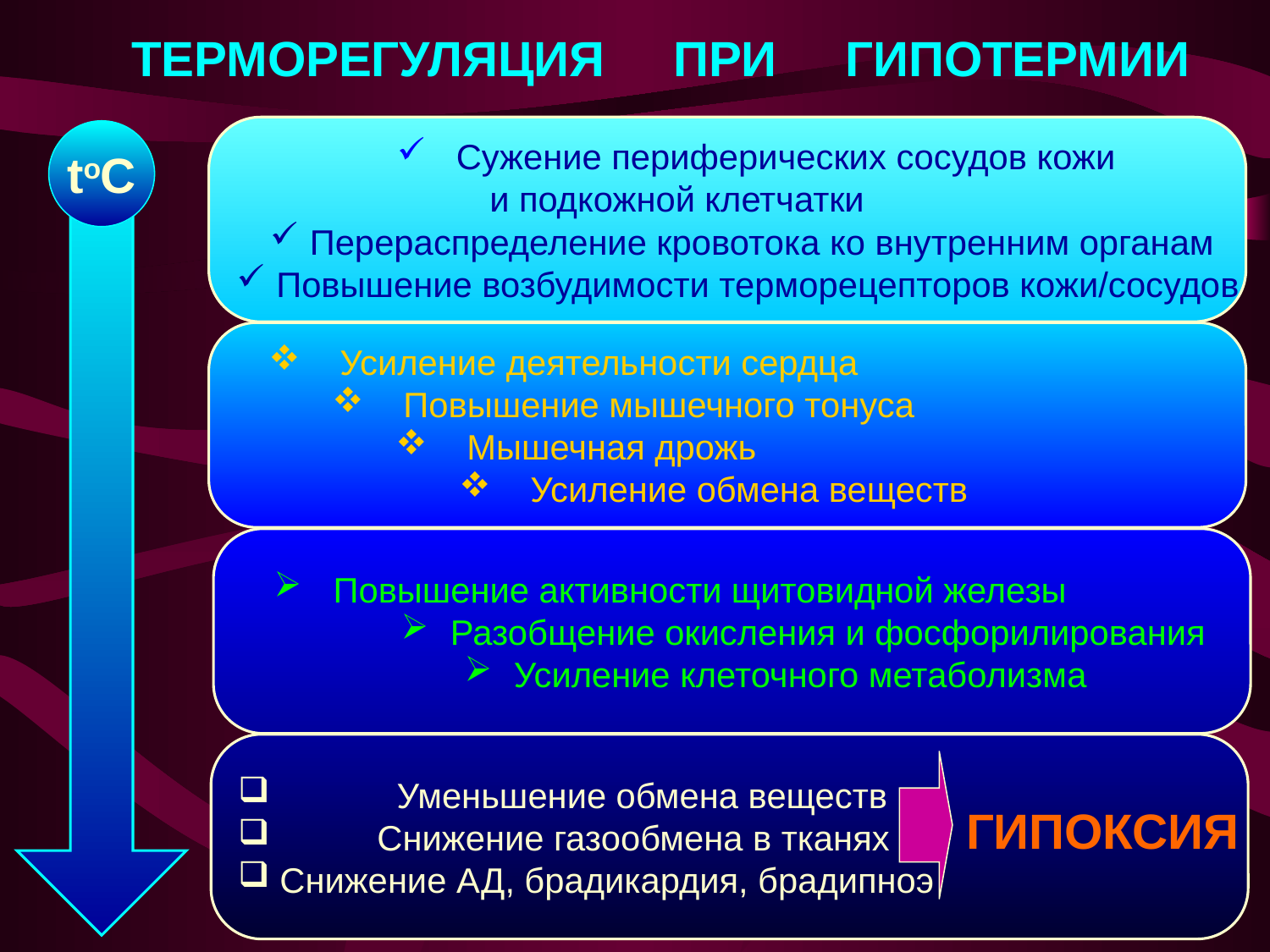

ТЕРМОРЕГУЛЯЦИЯ     ПРИ     ГИПОТЕРМИИ
   Сужение периферических сосудов кожи
                          и подкожной клетчатки
 Перераспределение кровотока ко внутренним органам
 Повышение возбудимости терморецепторов кожи/сосудов
toC

    Усиление деятельности сердца
    Повышение мышечного тонуса
    Мышечная дрожь
    Усиление обмена веществ
   Повышение активности щитовидной железы
  Разобщение окисления и фосфорилирования
  Усиление клеточного метаболизма
             Уменьшение обмена веществ
           Снижение газообмена в тканях
 Снижение АД, брадикардия, брадипноэ

ГИПОКСИЯ